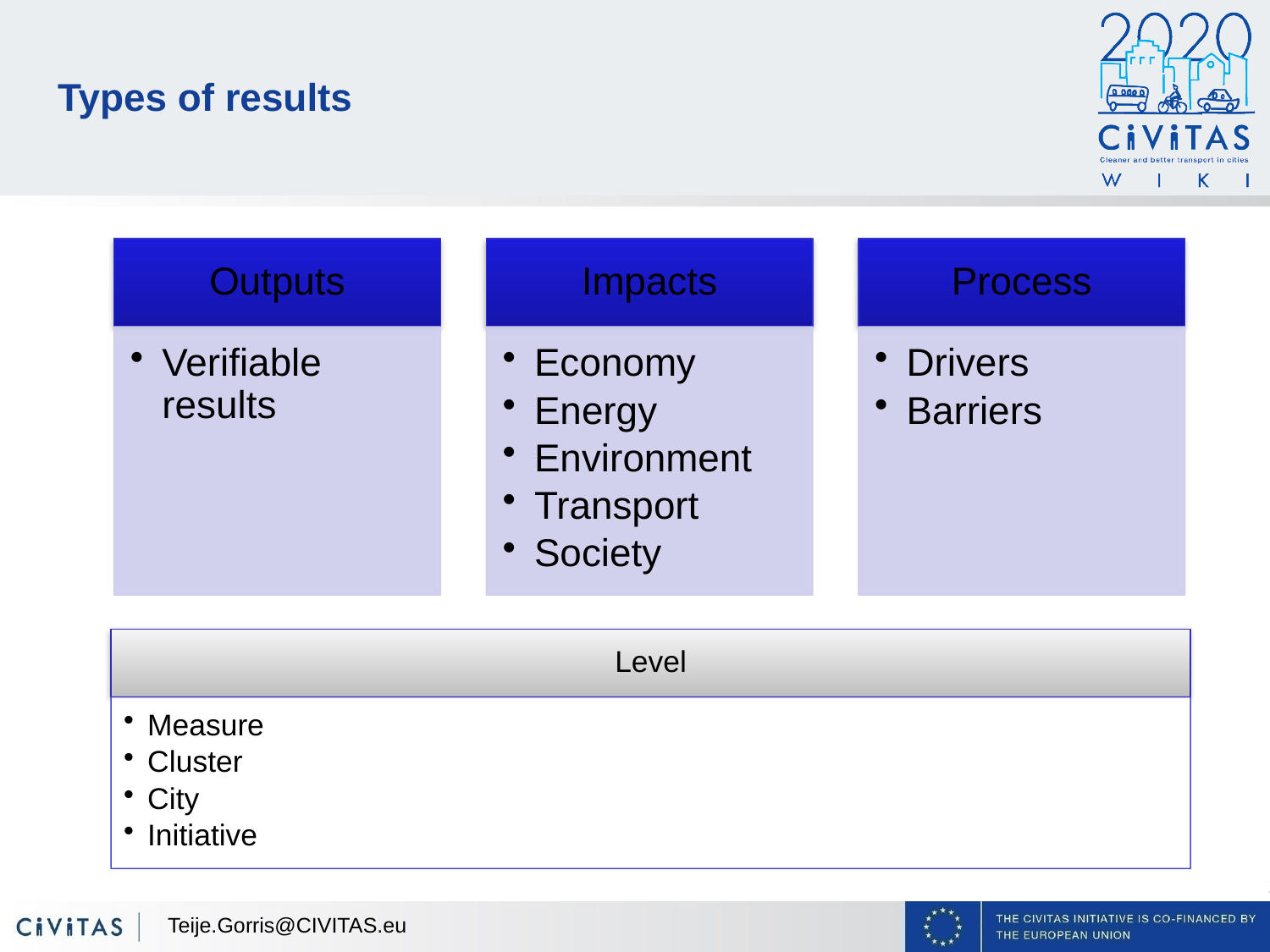

# Types of results
Outputs
Verifiable results
Impacts
Economy
Energy
Environment
Transport
Society
Process
Drivers
Barriers
Level
Measure
Cluster
City
Initiative
Teije.Gorris@CIVITAS.eu